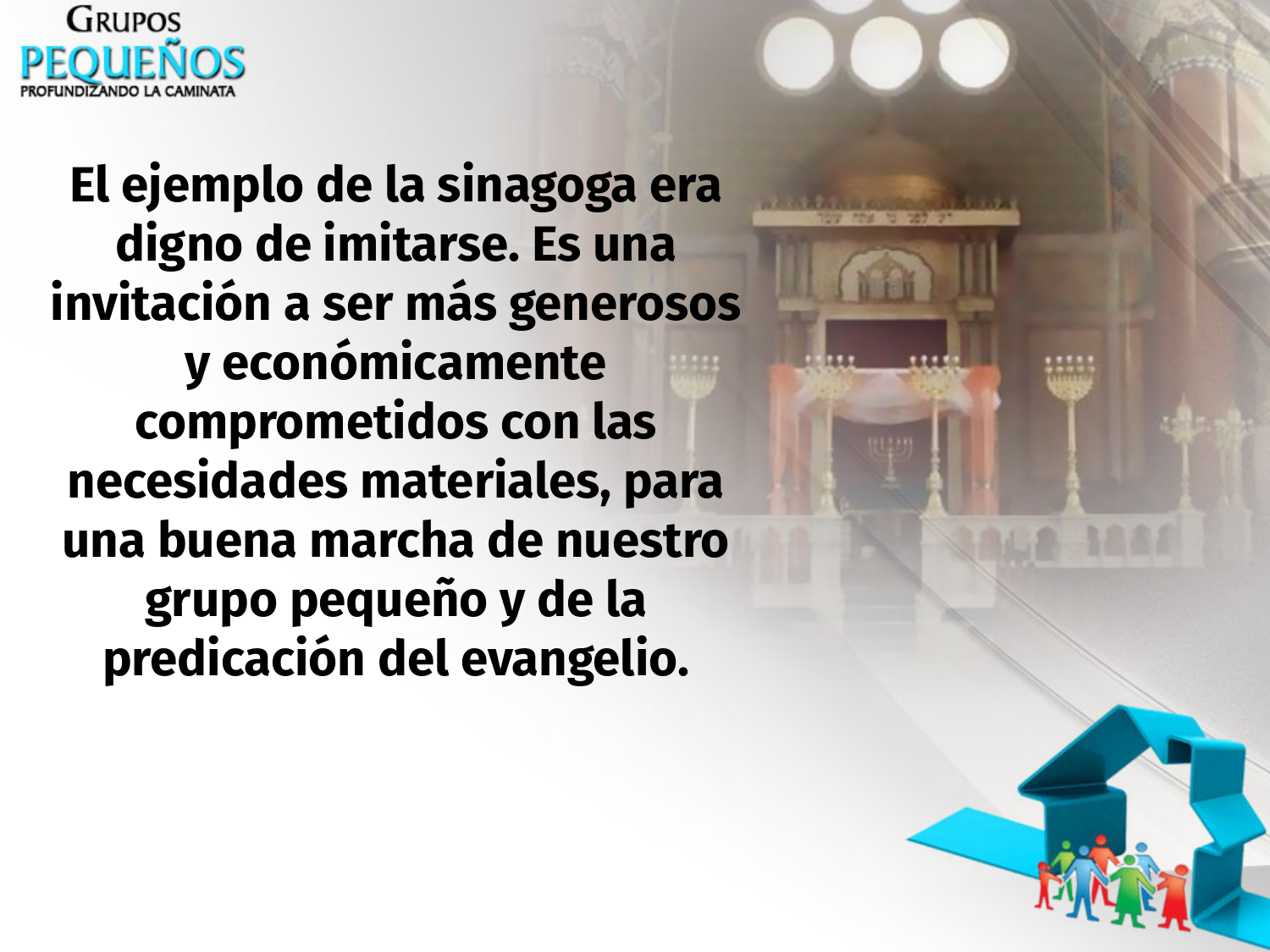

El ejemplo de la sinagoga era digno de imitarse. Es una invitación a ser más generosos y económicamente comprometidos con las necesidades materiales, para una buena marcha de nuestro grupo pequeño y de la predicación del evangelio.